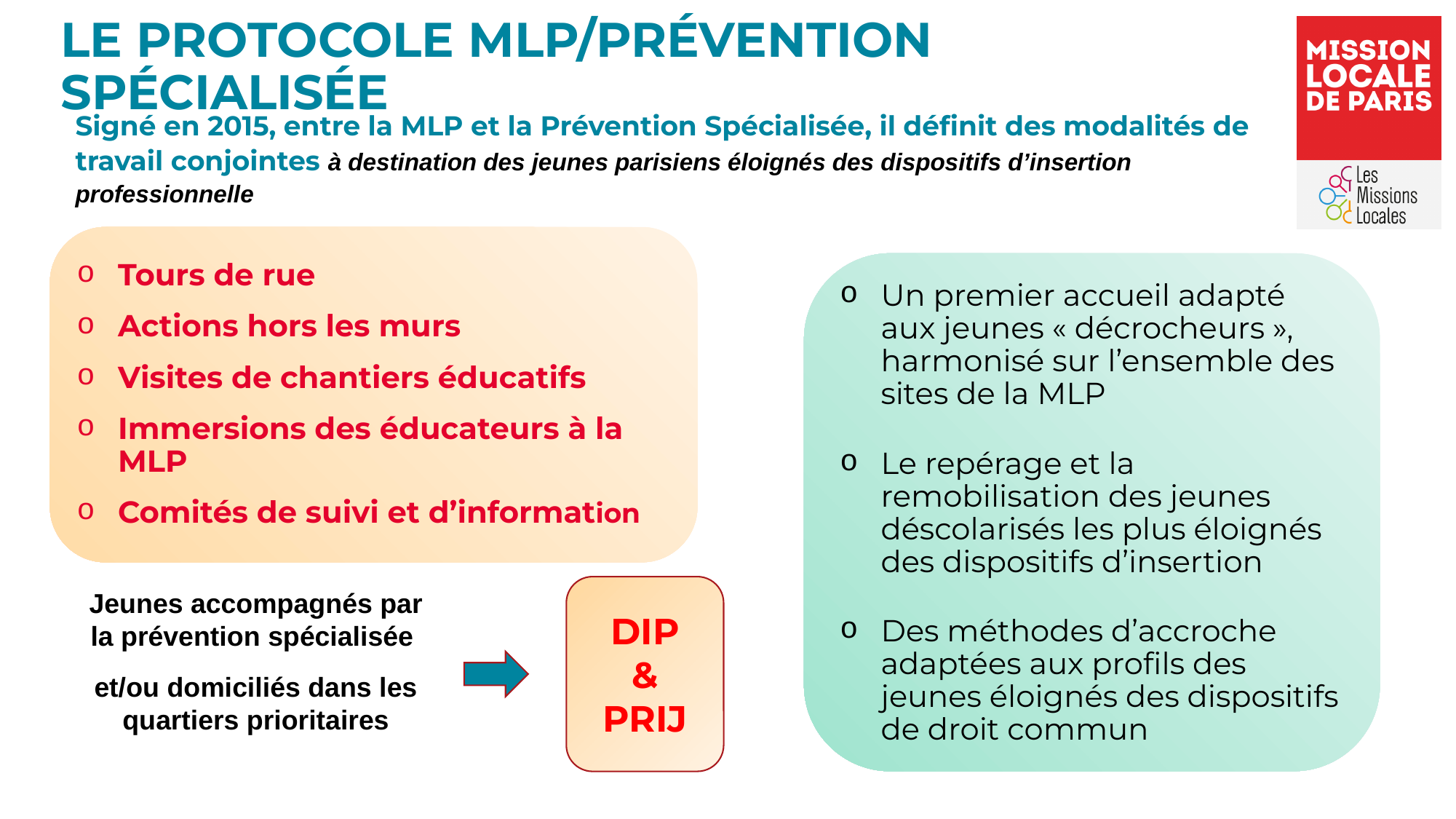

# Le protocole MLP/Prévention spécialisée
Signé en 2015, entre la MLP et la Prévention Spécialisée, il définit des modalités de travail conjointes à destination des jeunes parisiens éloignés des dispositifs d’insertion professionnelle
Tours de rue
Actions hors les murs
Visites de chantiers éducatifs
Immersions des éducateurs à la MLP
Comités de suivi et d’information

Un premier accueil adapté aux jeunes « décrocheurs », harmonisé sur l’ensemble des sites de la MLP

Le repérage et la remobilisation des jeunes déscolarisés les plus éloignés des dispositifs d’insertion

Des méthodes d’accroche adaptées aux profils des jeunes éloignés des dispositifs de droit commun

DIP
&
PRIJ
Jeunes accompagnés par la prévention spécialisée
et/ou domiciliés dans les quartiers prioritaires